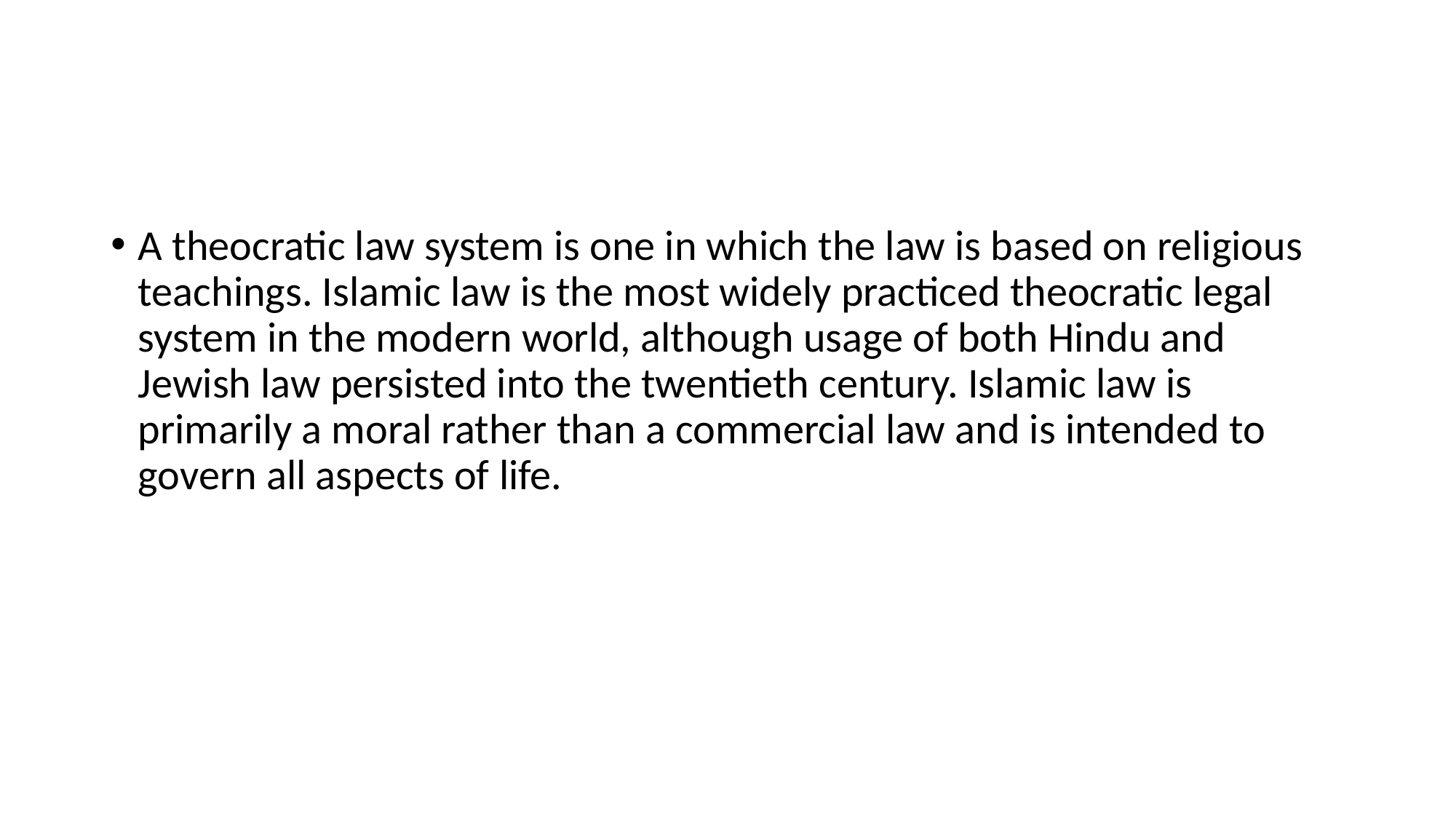

#
A theocratic law system is one in which the law is based on religious teachings. Islamic law is the most widely practiced theocratic legal system in the modern world, although usage of both Hindu and Jewish law persisted into the twentieth century. Islamic law is primarily a moral rather than a commercial law and is intended to govern all aspects of life.